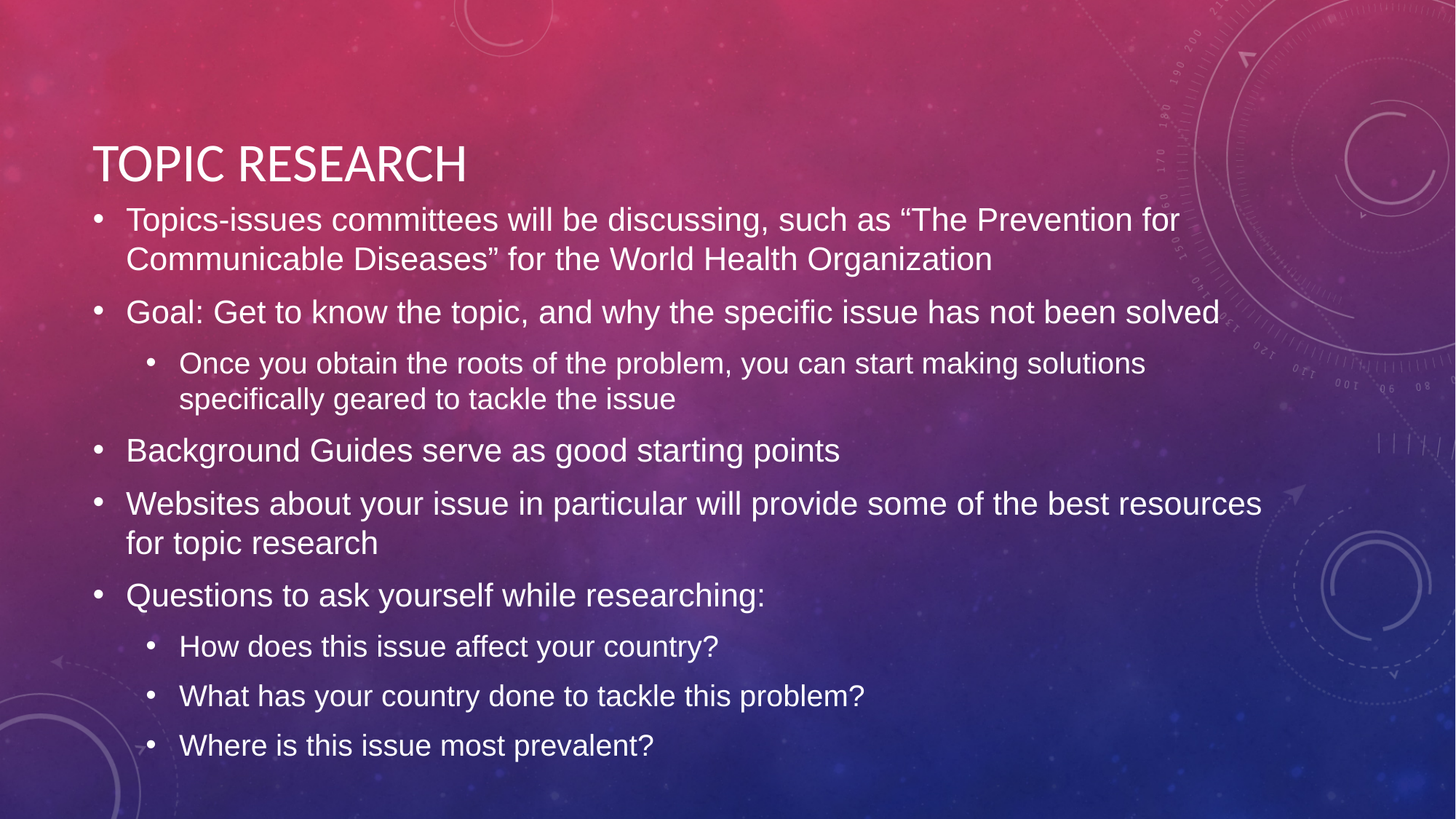

# Topic research
Topics-issues committees will be discussing, such as “The Prevention for Communicable Diseases” for the World Health Organization
Goal: Get to know the topic, and why the specific issue has not been solved
Once you obtain the roots of the problem, you can start making solutions specifically geared to tackle the issue
Background Guides serve as good starting points
Websites about your issue in particular will provide some of the best resources for topic research
Questions to ask yourself while researching:
How does this issue affect your country?
What has your country done to tackle this problem?
Where is this issue most prevalent?